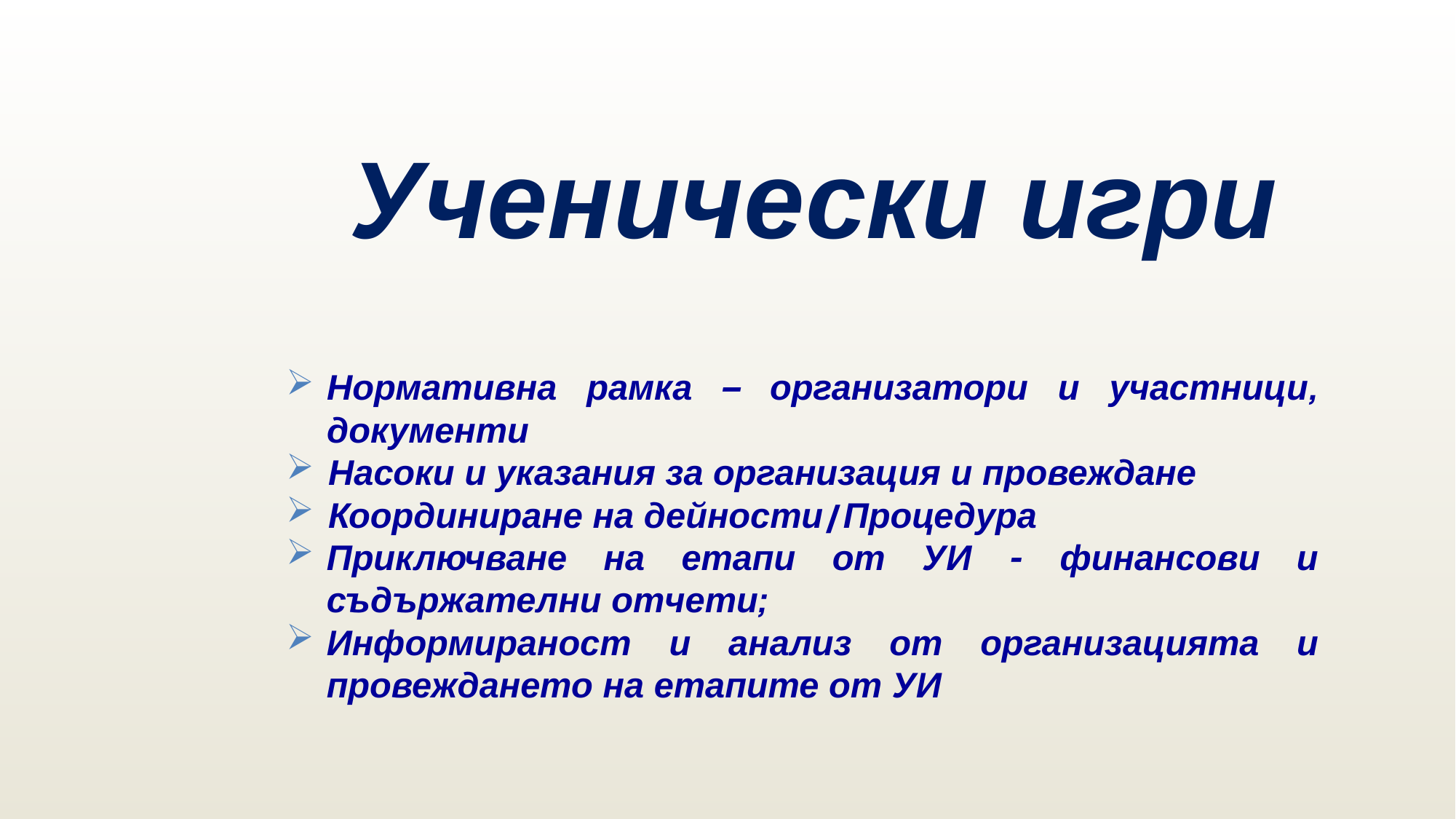

Ученически игри
Нормативна рамка – организатори и участници, документи
 Насоки и указания за организация и провеждане
 Координиране на дейности/Процедура
Приключване на етапи от УИ - финансови и съдържателни отчети;
Информираност и анализ от организацията и провеждането на етапите от УИ